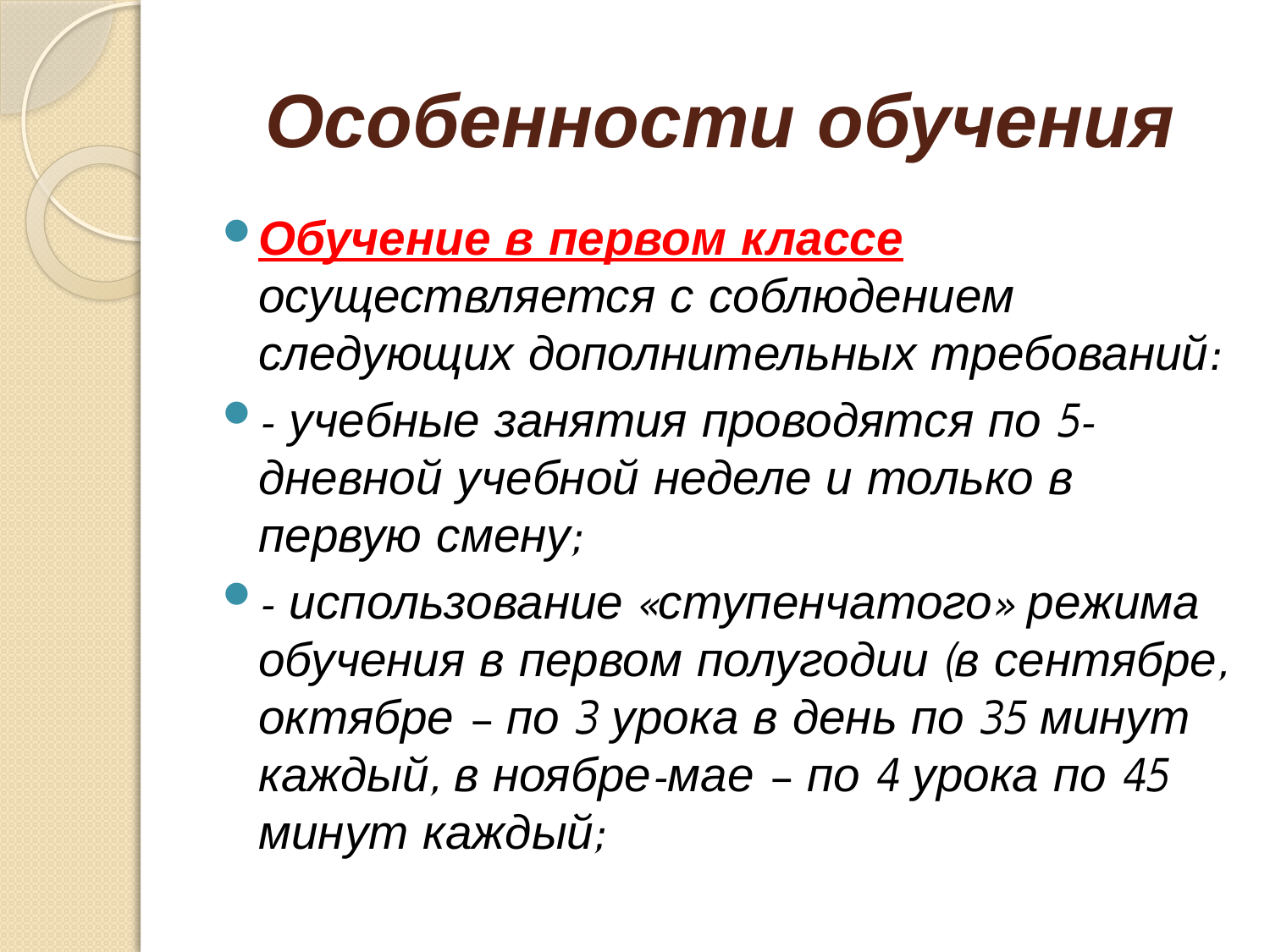

# Особенности обучения
Обучение в первом классе осуществляется с соблюдением следующих дополнительных требований:
- учебные занятия проводятся по 5-дневной учебной неделе и только в первую смену;
- использование «ступенчатого» режима обучения в первом полугодии (в сентябре, октябре – по 3 урока в день по 35 минут каждый, в ноябре-мае – по 4 урока по 45 минут каждый;